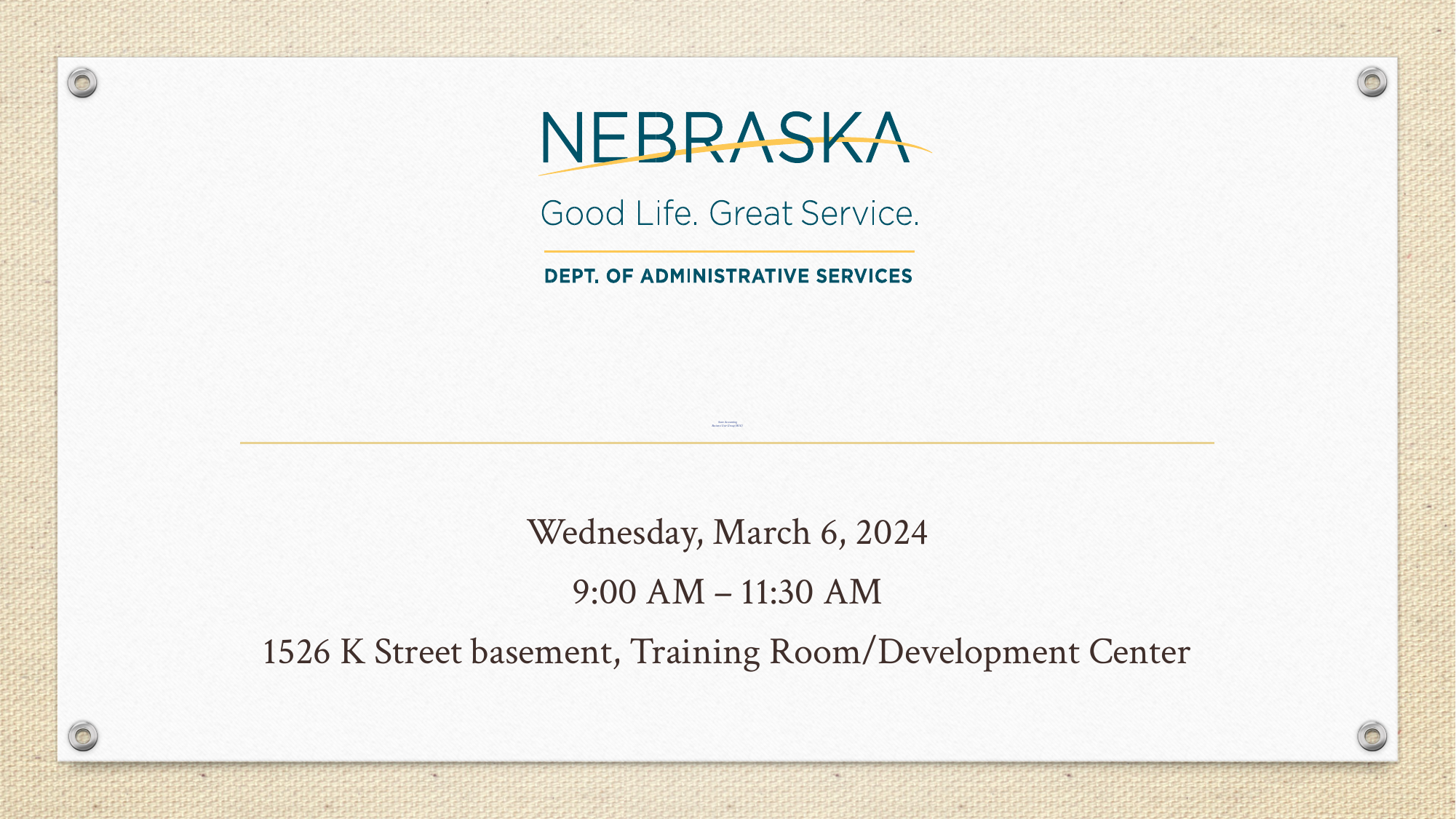

# State Accounting Business User Group (BUG)
Wednesday, March 6, 2024
9:00 AM – 11:30 AM
1526 K Street basement, Training Room/Development Center